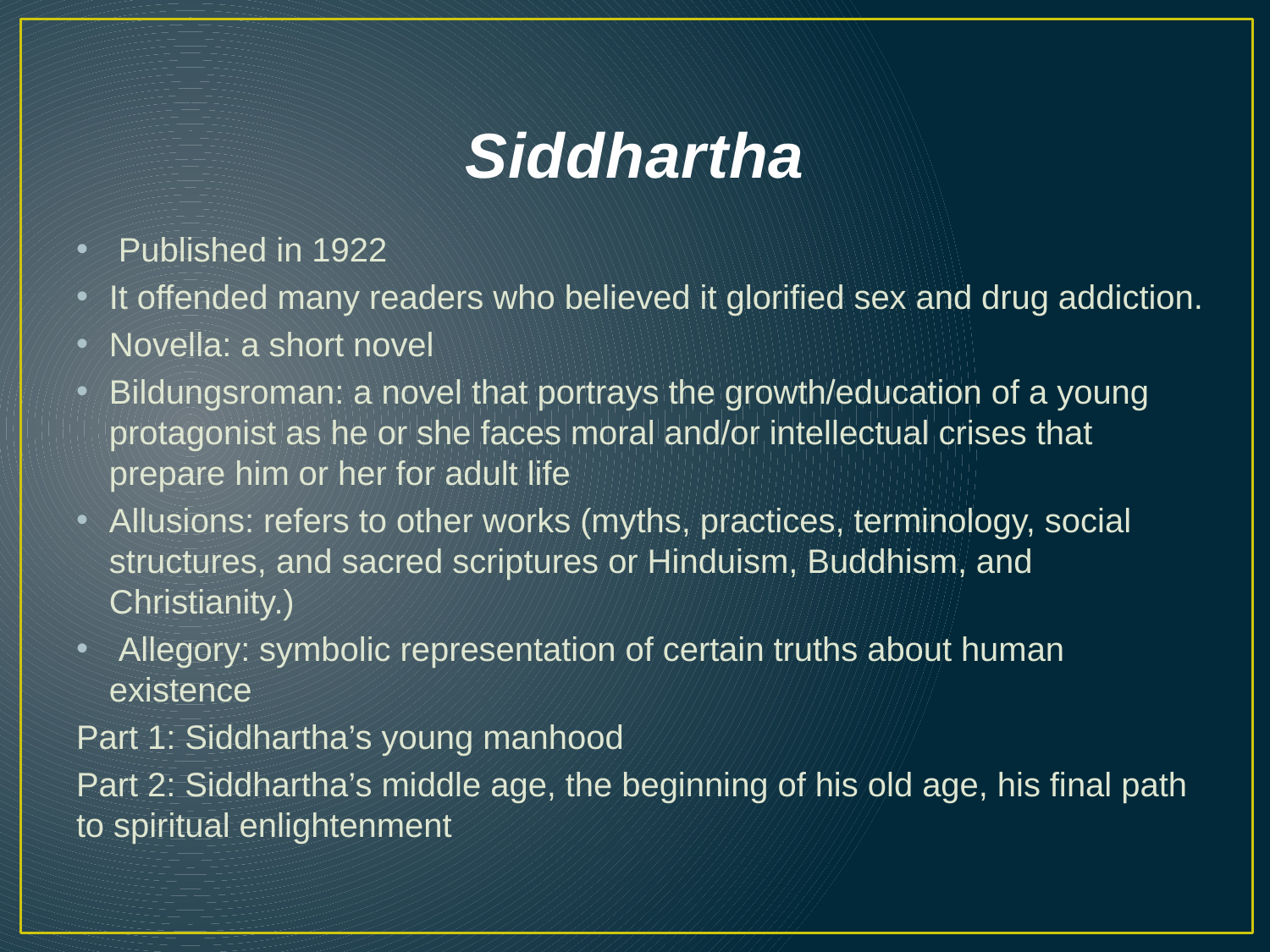

# Siddhartha
 Published in 1922
It offended many readers who believed it glorified sex and drug addiction.
Novella: a short novel
Bildungsroman: a novel that portrays the growth/education of a young protagonist as he or she faces moral and/or intellectual crises that prepare him or her for adult life
Allusions: refers to other works (myths, practices, terminology, social structures, and sacred scriptures or Hinduism, Buddhism, and Christianity.)
 Allegory: symbolic representation of certain truths about human existence
Part 1: Siddhartha’s young manhood
Part 2: Siddhartha’s middle age, the beginning of his old age, his final path to spiritual enlightenment